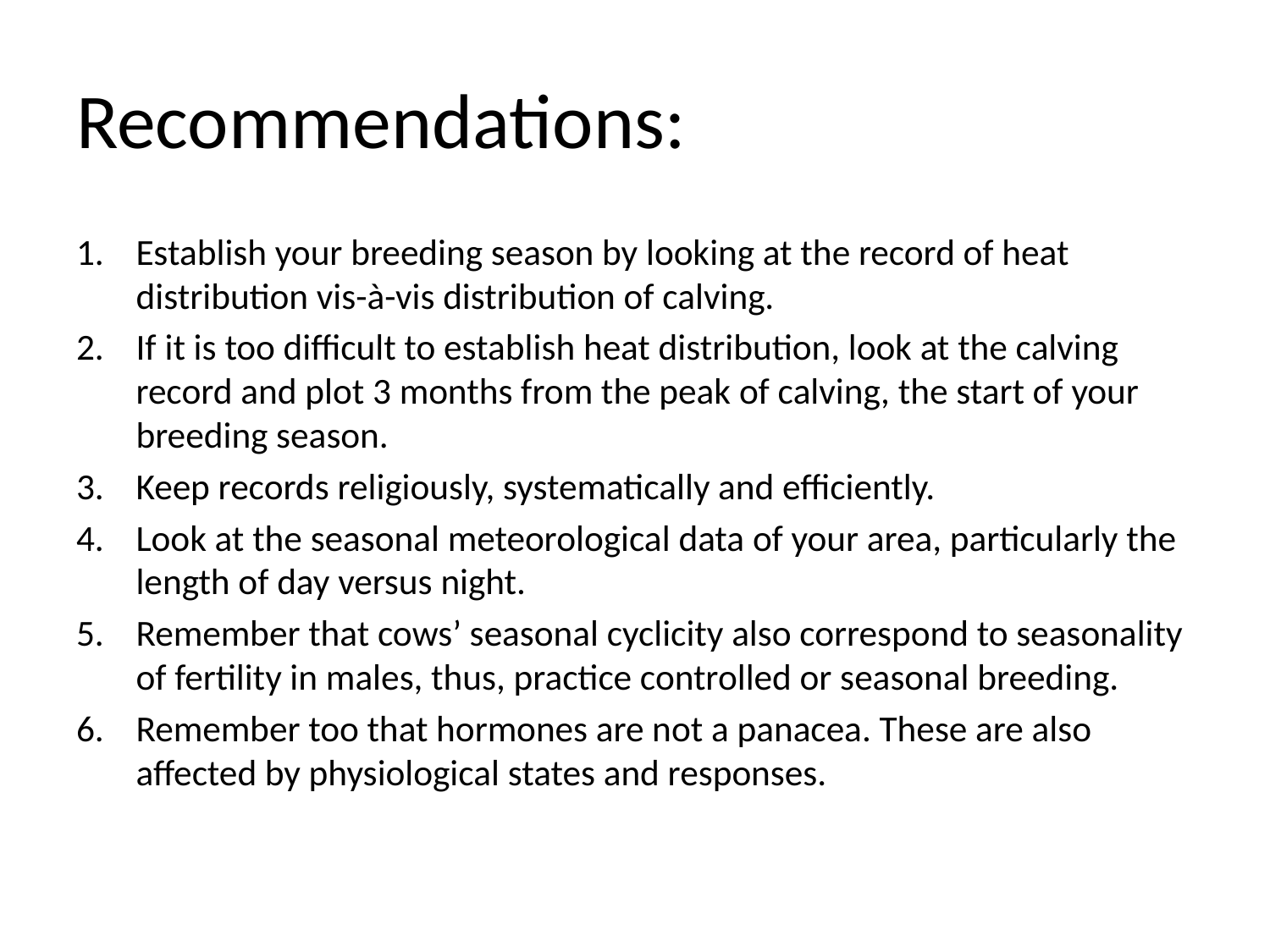

# Recommendations:
Establish your breeding season by looking at the record of heat distribution vis-à-vis distribution of calving.
If it is too difficult to establish heat distribution, look at the calving record and plot 3 months from the peak of calving, the start of your breeding season.
Keep records religiously, systematically and efficiently.
Look at the seasonal meteorological data of your area, particularly the length of day versus night.
Remember that cows’ seasonal cyclicity also correspond to seasonality of fertility in males, thus, practice controlled or seasonal breeding.
Remember too that hormones are not a panacea. These are also affected by physiological states and responses.